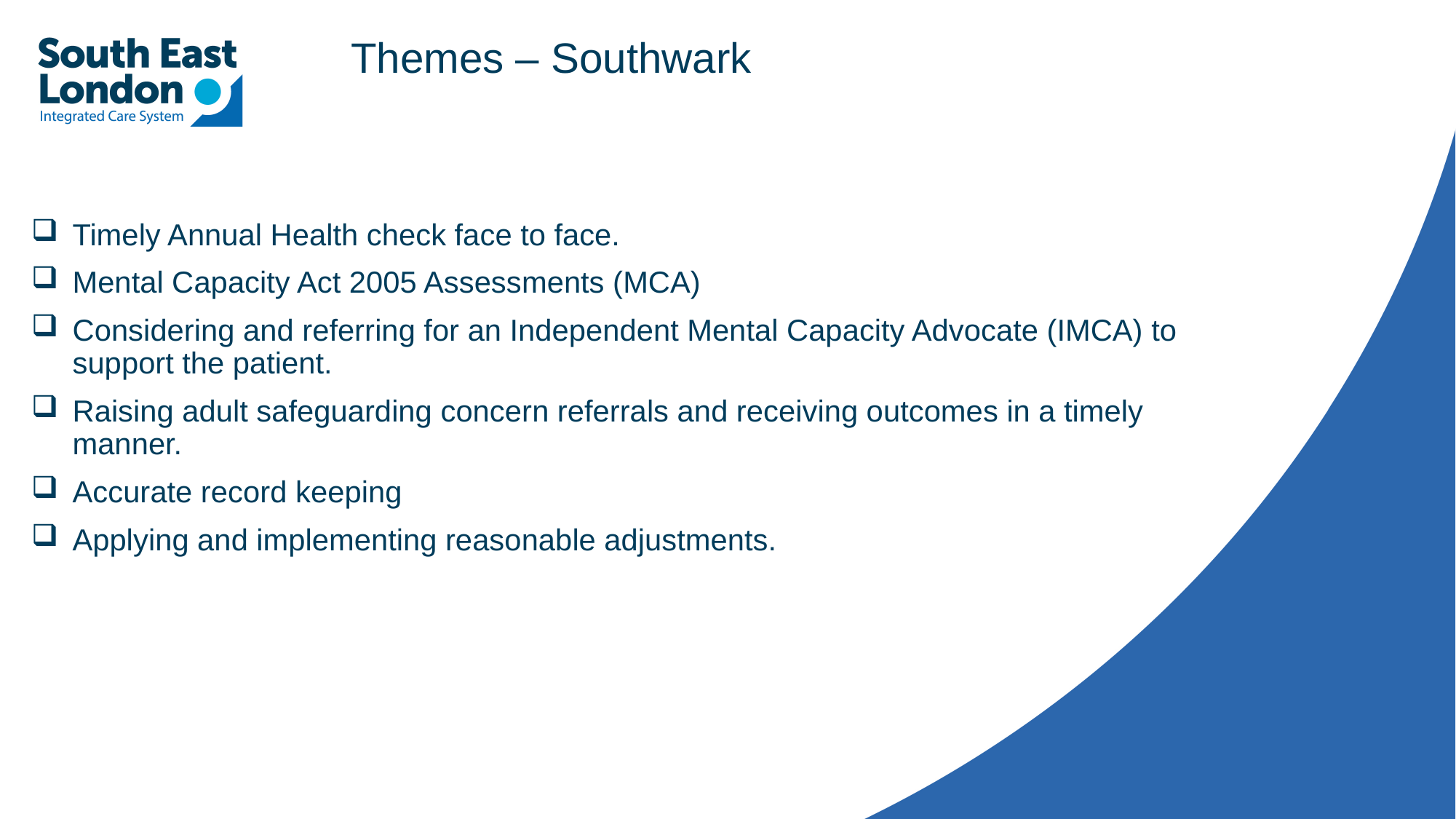

Themes – Southwark

Timely Annual Health check face to face.
Mental Capacity Act 2005 Assessments (MCA)
Considering and referring for an Independent Mental Capacity Advocate (IMCA) to support the patient.
Raising adult safeguarding concern referrals and receiving outcomes in a timely manner.
Accurate record keeping
Applying and implementing reasonable adjustments.